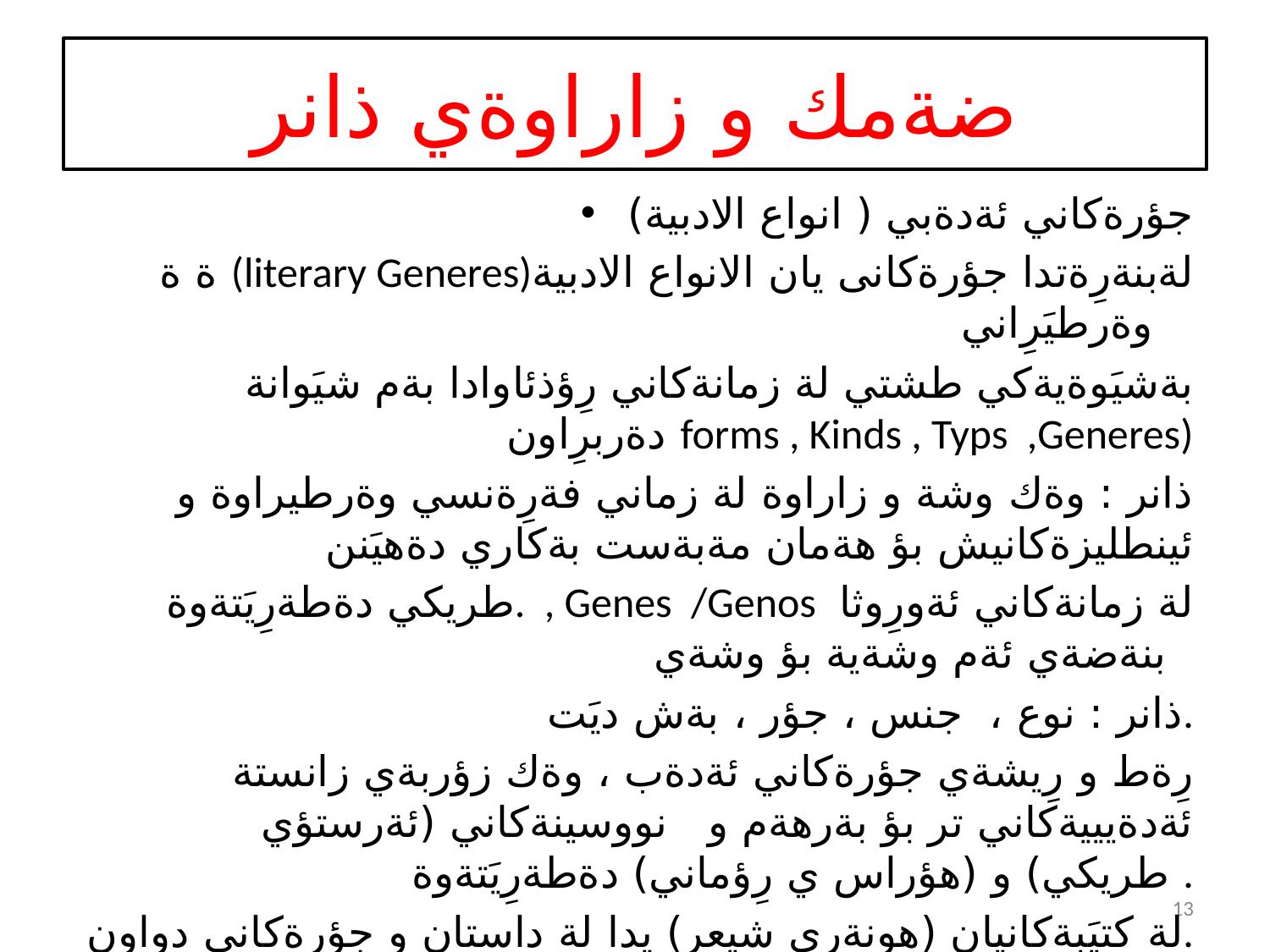

# ضةمك و زاراوةي ذانر
جؤرةكاني ئةدةبي ( انواع الادبية)
ة ة (literary Generes)لةبنةرِةتدا جؤرةكانى يان الانواع الادبية وةرطيَرِاني
 بةشيَوةيةكي طشتي لة زمانةكاني رِؤذئاوادا بةم شيَوانة دةربرِاون forms , Kinds , Typs  ,Generes)
ذانر : وةك وشة و زاراوة لة زماني فةرِةنسي وةرطيراوة و ئينطليزةكانيش بؤ هةمان مةبةست بةكاري دةهيَنن
طريكي دةطةرِيَتةوة.  , Genes  /Genos لة زمانةكاني ئةورِوثا  بنةضةي ئةم وشةية بؤ وشةي
ذانر : نوع ،  جنس ، جؤر ، بةش ديَت.
رِةط و رِيشةي جؤرةكاني ئةدةب ، وةك زؤربةي زانستة ئةدةيييةكاني تر بؤ بةرهةم و   نووسينةكاني (ئةرستؤي طريكي) و (هؤراس ي رِؤماني) دةطةرِيَتةوة .
لة كتيَبةكانيان (هونةري شيعر) يدا لة داستان و جؤرةكاني دواون.

13